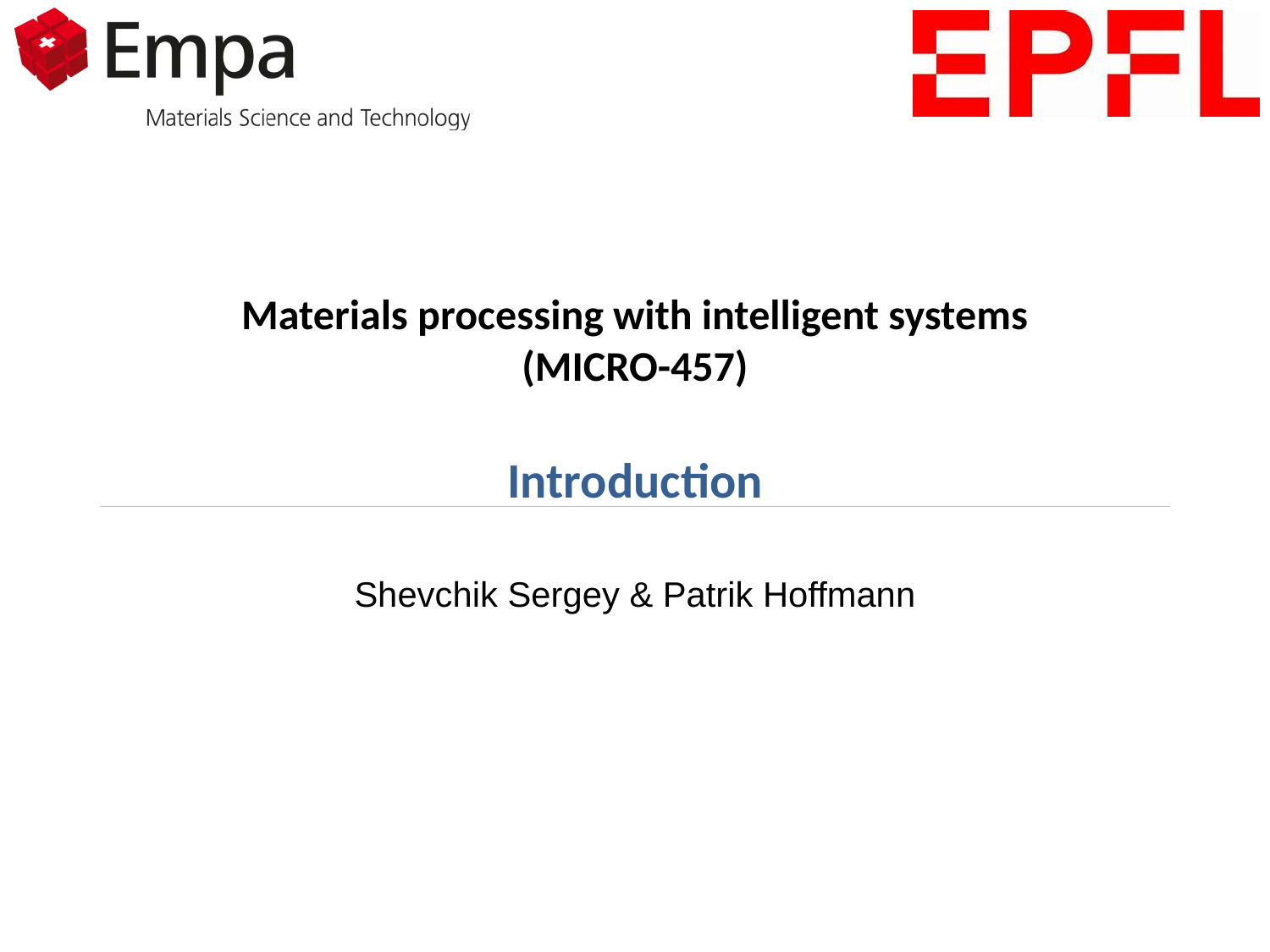

# Materials processing with intelligent systems (MICRO-457) Introduction
Shevchik Sergey & Patrik Hoffmann